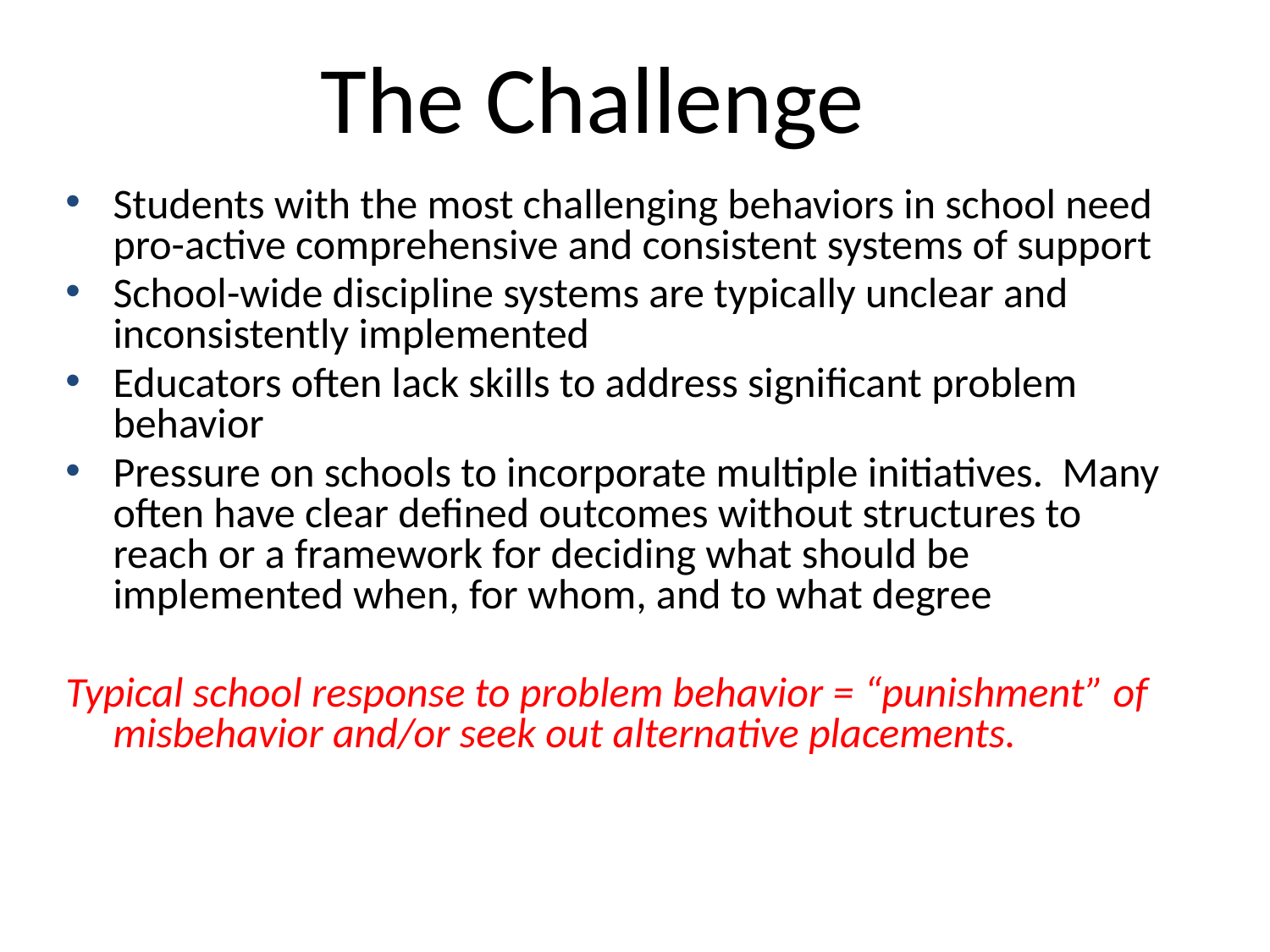

# The Challenge
Students with the most challenging behaviors in school need pro-active comprehensive and consistent systems of support
School-wide discipline systems are typically unclear and inconsistently implemented
Educators often lack skills to address significant problem behavior
Pressure on schools to incorporate multiple initiatives.  Many often have clear defined outcomes without structures to reach or a framework for deciding what should be implemented when, for whom, and to what degree

Typical school response to problem behavior = “punishment” of misbehavior and/or seek out alternative placements.